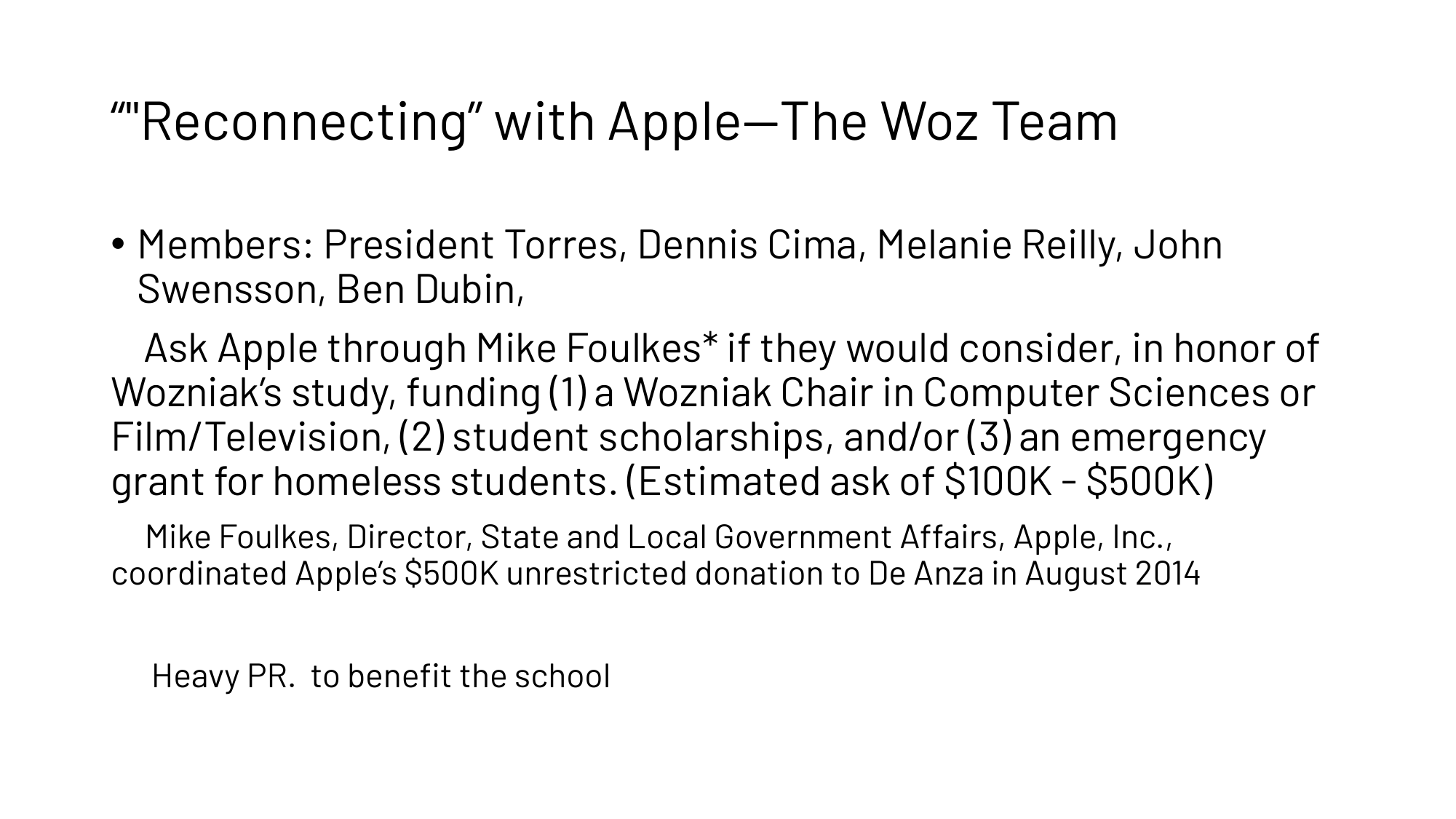

# “"Reconnecting” with Apple—The Woz Team
Members: President Torres, Dennis Cima, Melanie Reilly, John Swensson, Ben Dubin,
    Ask Apple through Mike Foulkes* if they would consider, in honor of Wozniak’s study, funding (1) a Wozniak Chair in Computer Sciences or Film/Television, (2) student scholarships, and/or (3) an emergency grant for homeless students. (Estimated ask of $100K - $500K)
     Mike Foulkes, Director, State and Local Government Affairs, Apple, Inc., coordinated Apple’s $500K unrestricted donation to De Anza in August 2014

      Heavy PR.  to benefit the school